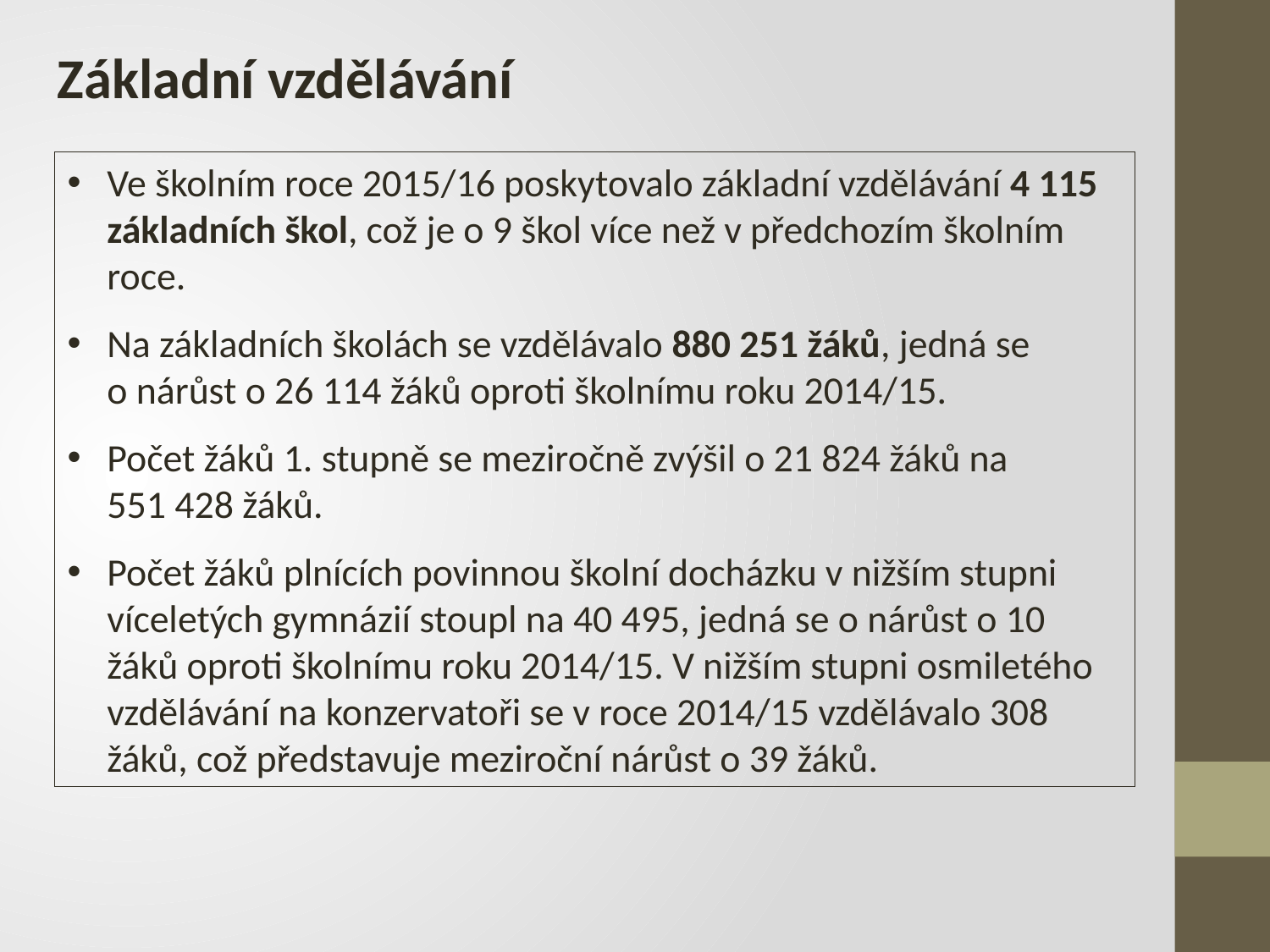

Základní vzdělávání
Ve školním roce 2015/16 poskytovalo základní vzdělávání 4 115 základních škol, což je o 9 škol více než v předchozím školním roce.
Na základních školách se vzdělávalo 880 251 žáků, jedná se          o nárůst o 26 114 žáků oproti školnímu roku 2014/15.
Počet žáků 1. stupně se meziročně zvýšil o 21 824 žáků na        551 428 žáků.
Počet žáků plnících povinnou školní docházku v nižším stupni víceletých gymnázií stoupl na 40 495, jedná se o nárůst o 10 žáků oproti školnímu roku 2014/15. V nižším stupni osmiletého vzdělávání na konzervatoři se v roce 2014/15 vzdělávalo 308 žáků, což představuje meziroční nárůst o 39 žáků.